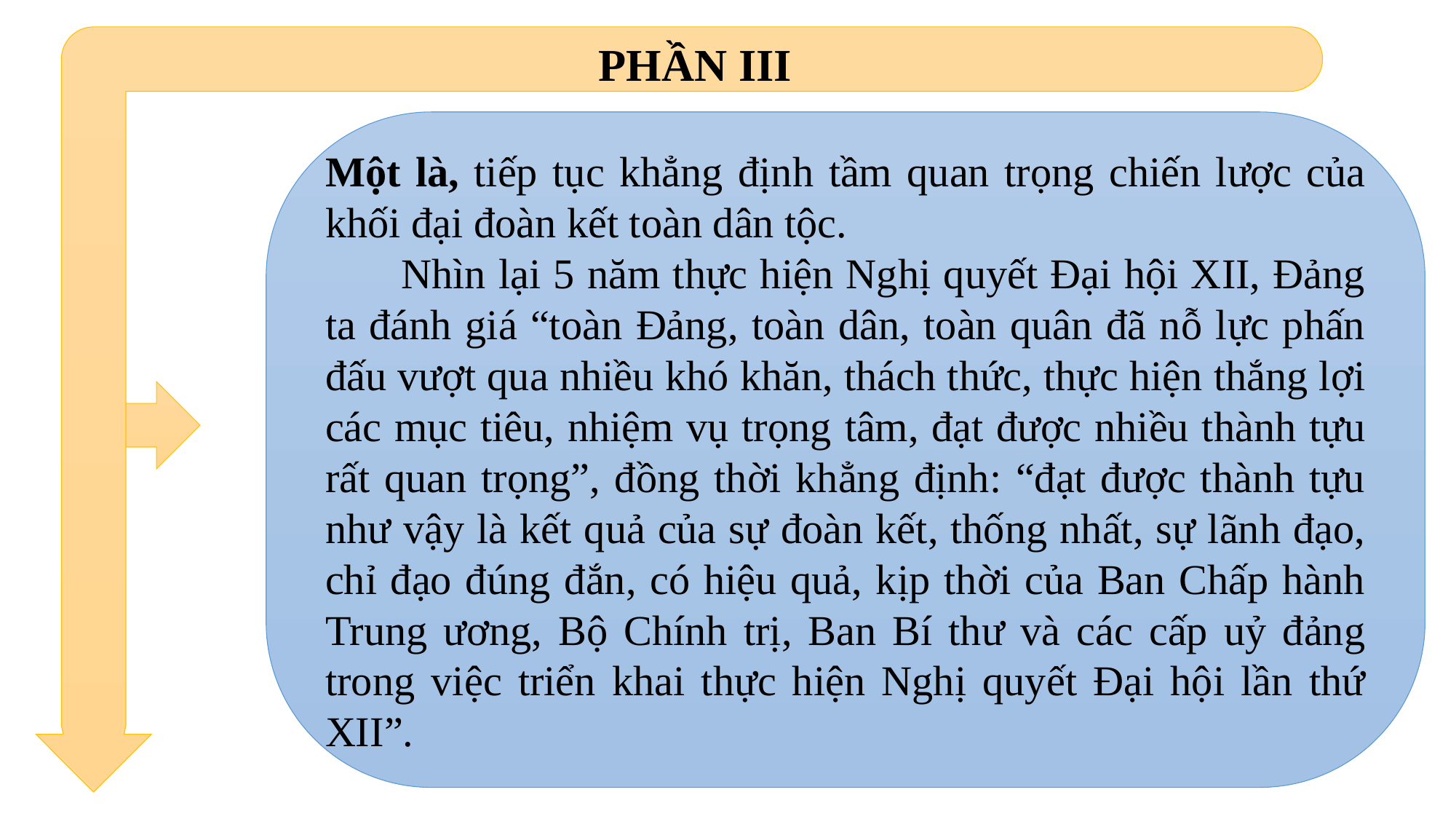

PHẦN III
Một là, tiếp tục khẳng định tầm quan trọng chiến lược của khối đại đoàn kết toàn dân tộc.
      Nhìn lại 5 năm thực hiện Nghị quyết Đại hội XII, Đảng ta đánh giá “toàn Đảng, toàn dân, toàn quân đã nỗ lực phấn đấu vượt qua nhiều khó khăn, thách thức, thực hiện thắng lợi các mục tiêu, nhiệm vụ trọng tâm, đạt được nhiều thành tựu rất quan trọng”, đồng thời khẳng định: “đạt được thành tựu như vậy là kết quả của sự đoàn kết, thống nhất, sự lãnh đạo, chỉ đạo đúng đắn, có hiệu quả, kịp thời của Ban Chấp hành Trung ương, Bộ Chính trị, Ban Bí thư và các cấp uỷ đảng trong việc triển khai thực hiện Nghị quyết Đại hội lần thứ XII”.